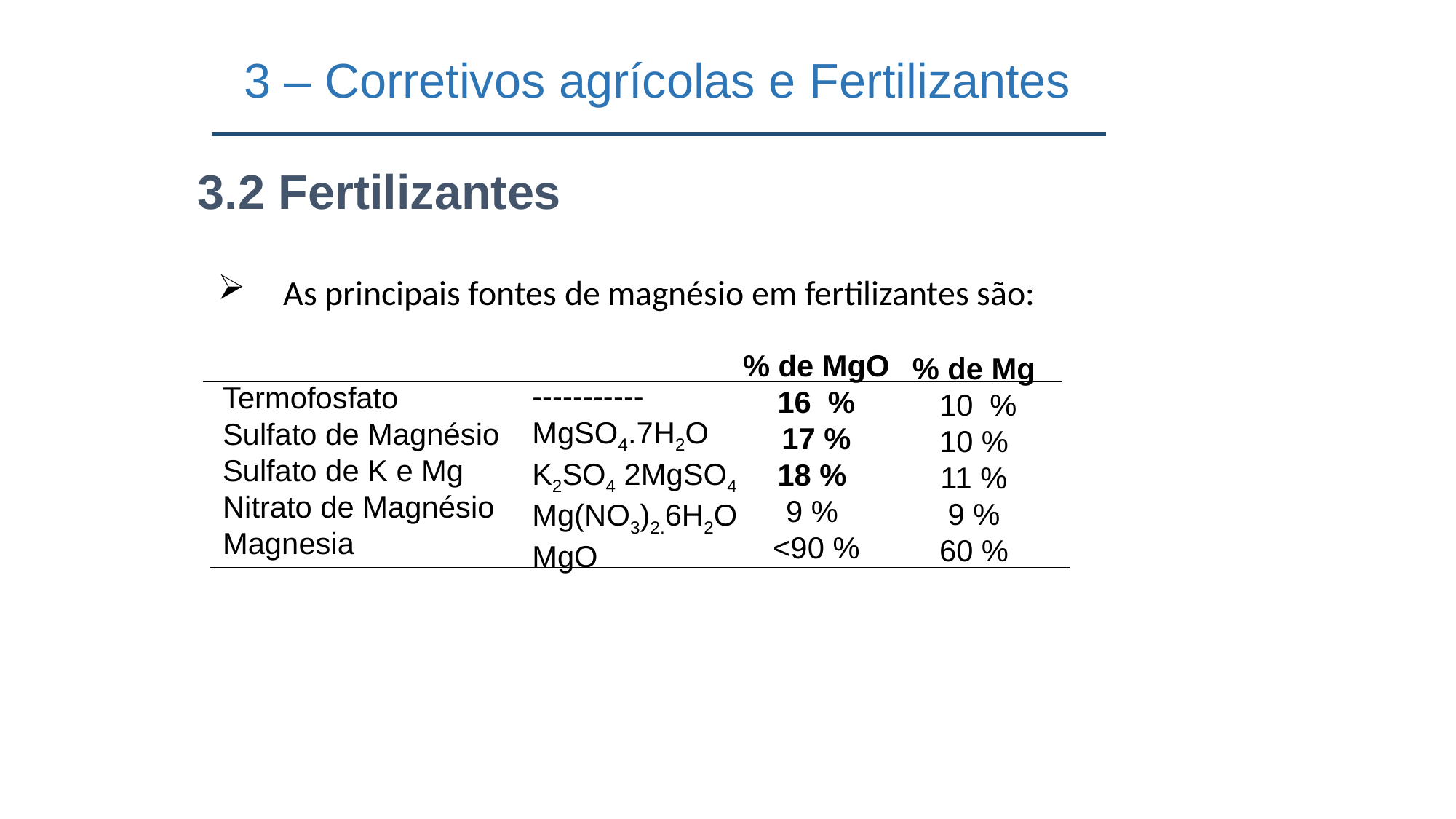

3 – Corretivos agrícolas e Fertilizantes
3.2 Fertilizantes

As principais fontes de magnésio em fertilizantes são:

% de MgO
16  %
17 %
18 %
9 %
<90 %
% de Mg
 10  %
10 %
11 %
 9 %
 60 %

-----------
MgSO4.7H2O
K2SO4 2MgSO4
Mg(NO3)2.6H2O
MgO

Termofosfato
Sulfato de Magnésio
Sulfato de K e Mg
Nitrato de Magnésio
Magnesia